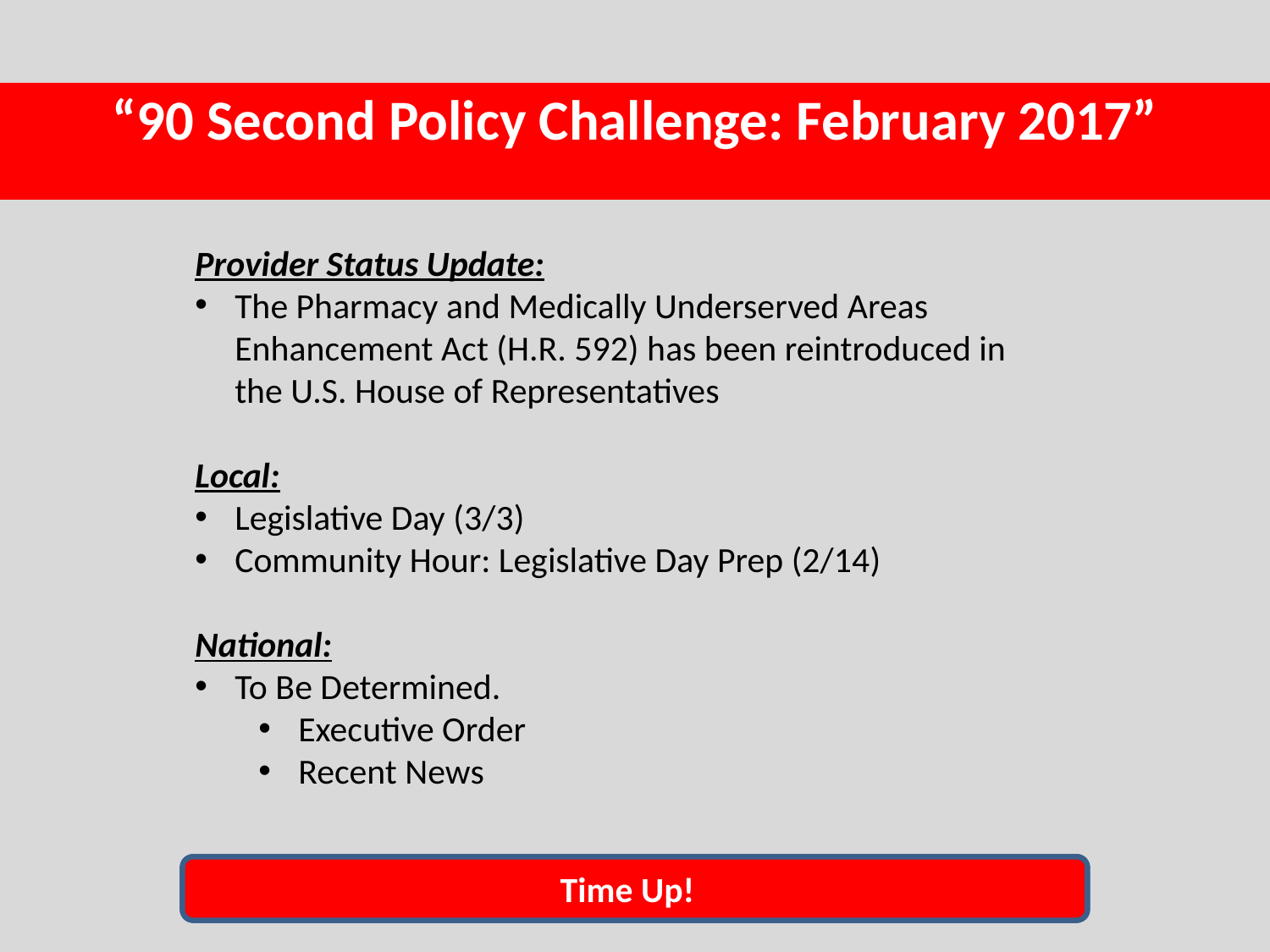

# “90 Second Policy Challenge: February 2017”

Provider Status Update:
The Pharmacy and Medically Underserved Areas Enhancement Act (H.R. 592) has been reintroduced in the U.S. House of Representatives

Local:
Legislative Day (3/3)
Community Hour: Legislative Day Prep (2/14)

National:
To Be Determined.
Executive Order
Recent News

Time Up!